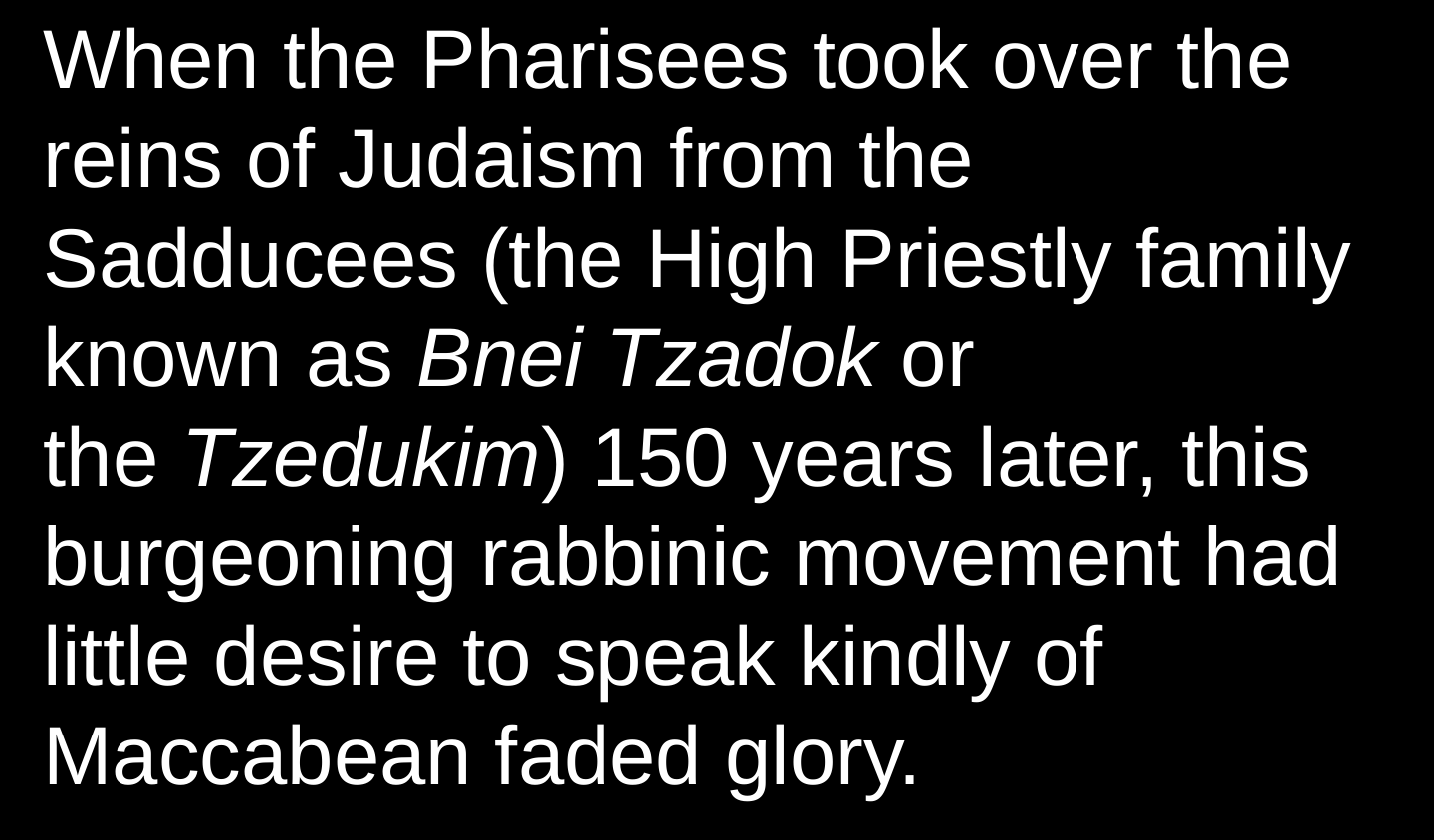

When the Pharisees took over the reins of Judaism from the Sadducees (the High Priestly family known as Bnei Tzadok or the Tzedukim) 150 years later, this burgeoning rabbinic movement had little desire to speak kindly of Maccabean faded glory.